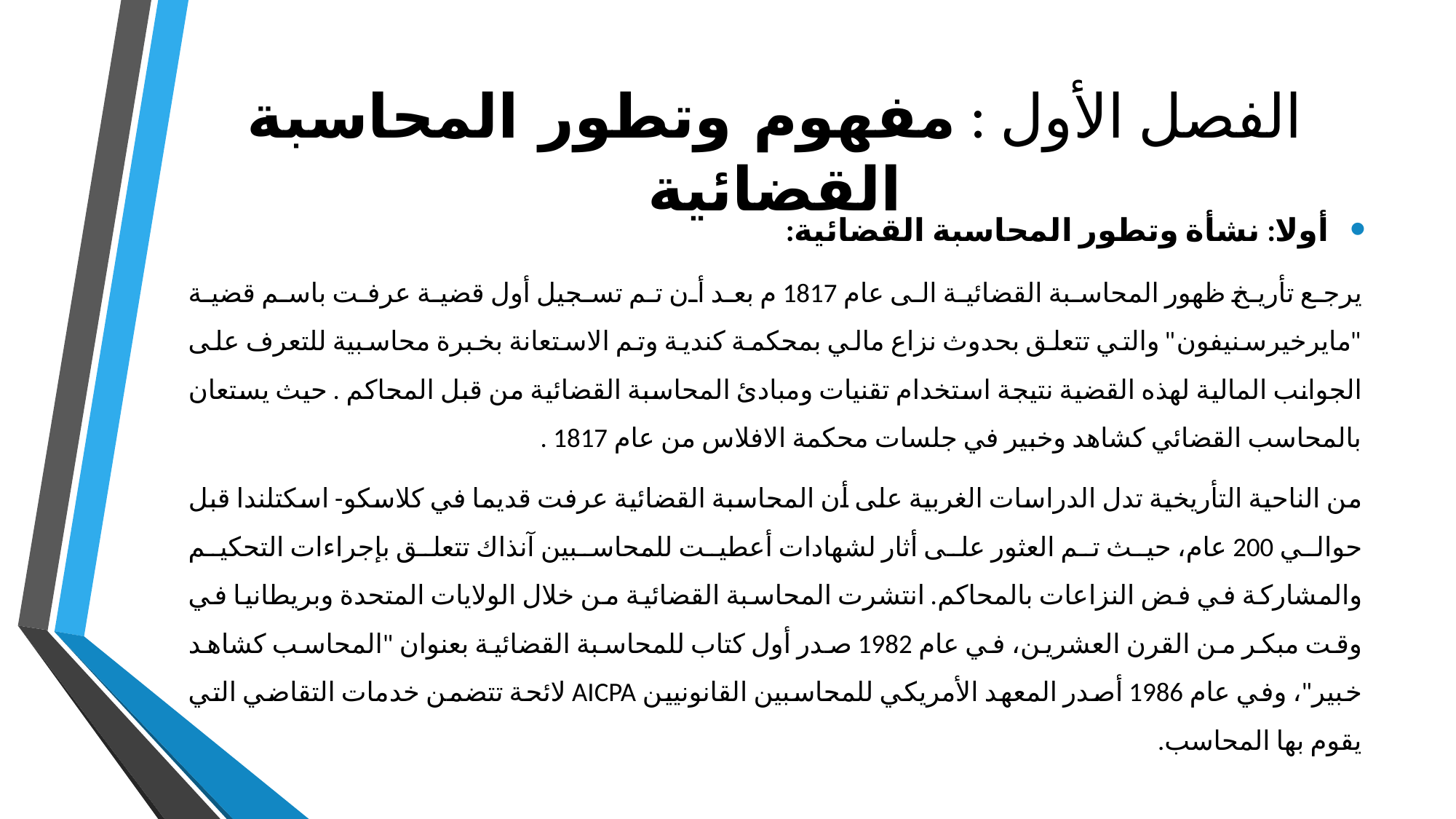

# الفصل الأول : مفهوم وتطور المحاسبة القضائية
أولا: نشأة وتطور المحاسبة القضائية:
يرجع تأريخ ظهور المحاسبة القضائية الى عام 1817 م بعد أن تم تسجيل أول قضية عرفت باسم قضية "مايرخيرسنيفون" والتي تتعلق بحدوث نزاع مالي بمحكمة كندية وتم الاستعانة بخبرة محاسبية للتعرف على الجوانب المالية لهذه القضية نتيجة استخدام تقنيات ومبادئ المحاسبة القضائية من قبل المحاكم . حيث يستعان بالمحاسب القضائي كشاهد وخبير في جلسات محكمة الافلاس من عام 1817 .
من الناحية التأريخية تدل الدراسات الغربية على أن المحاسبة القضائية عرفت قديما في كلاسكو- اسكتلندا قبل حوالي 200 عام، حيث تم العثور على أثار لشهادات أعطيت للمحاسبين آنذاك تتعلق بإجراءات التحكيم والمشاركة في فض النزاعات بالمحاكم. انتشرت المحاسبة القضائية من خلال الولايات المتحدة وبريطانيا في وقت مبكر من القرن العشرين، في عام 1982 صدر أول كتاب للمحاسبة القضائية بعنوان "المحاسب كشاهد خبير"، وفي عام 1986 أصدر المعهد الأمريكي للمحاسبين القانونيين AICPA لائحة تتضمن خدمات التقاضي التي يقوم بها المحاسب.